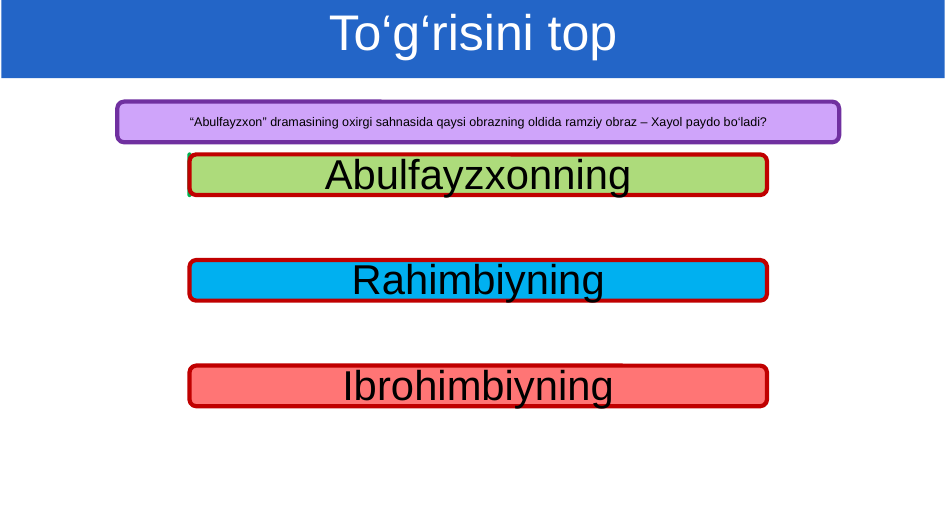

To‘g‘risini top
“Abulfayzxon” dramasining oxirgi sahnasida qaysi obrazning oldida ramziy obraz – Xayol paydo bo‘ladi?
Abulfayzxonning
Ibrohimbiyning
Rahimbiyning